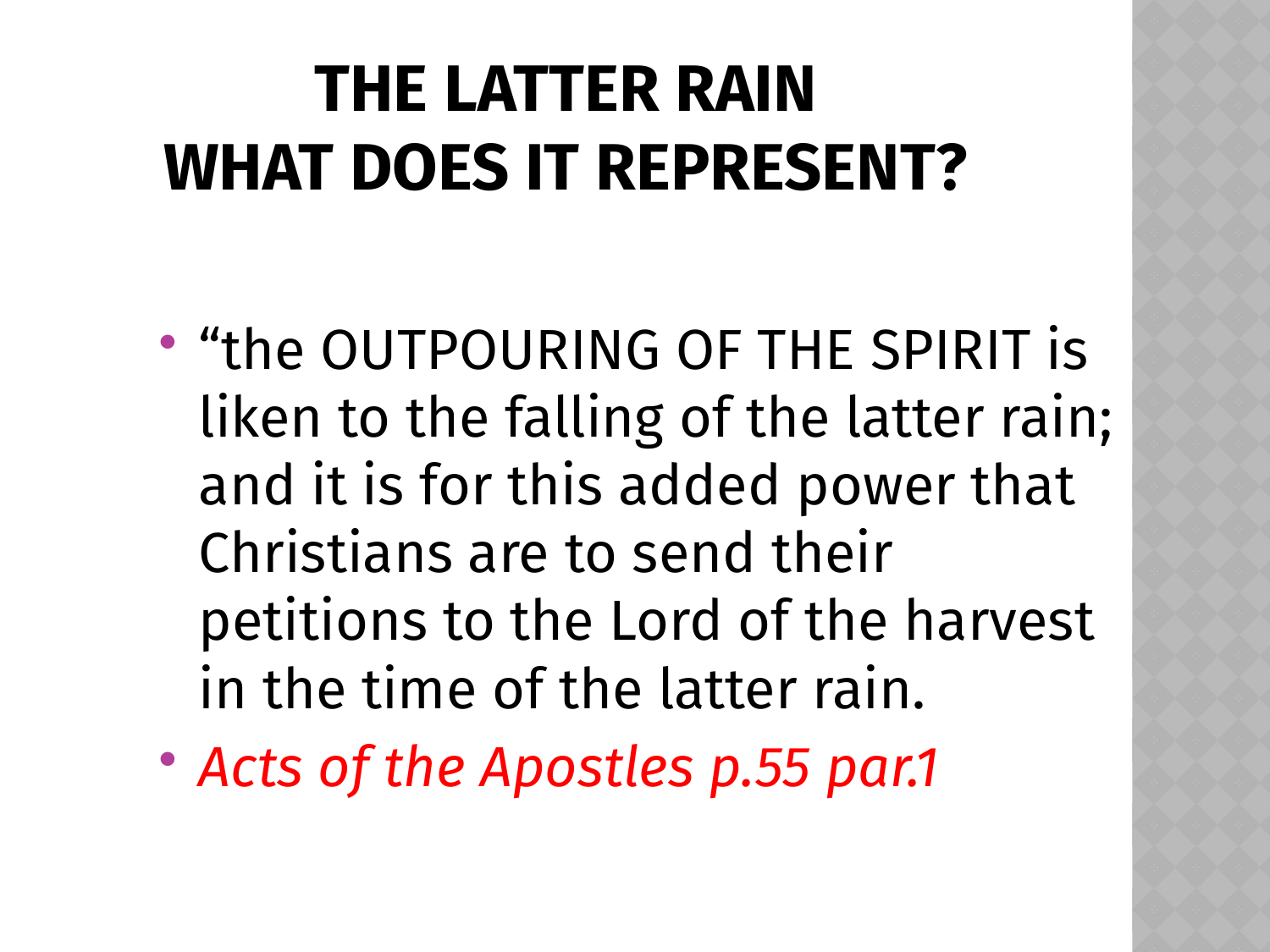

# THE LATTER RAIN WHAT DOES IT REPRESENT?
“the OUTPOURING OF THE SPIRIT is liken to the falling of the latter rain; and it is for this added power that Christians are to send their petitions to the Lord of the harvest in the time of the latter rain.
Acts of the Apostles p.55 par.1